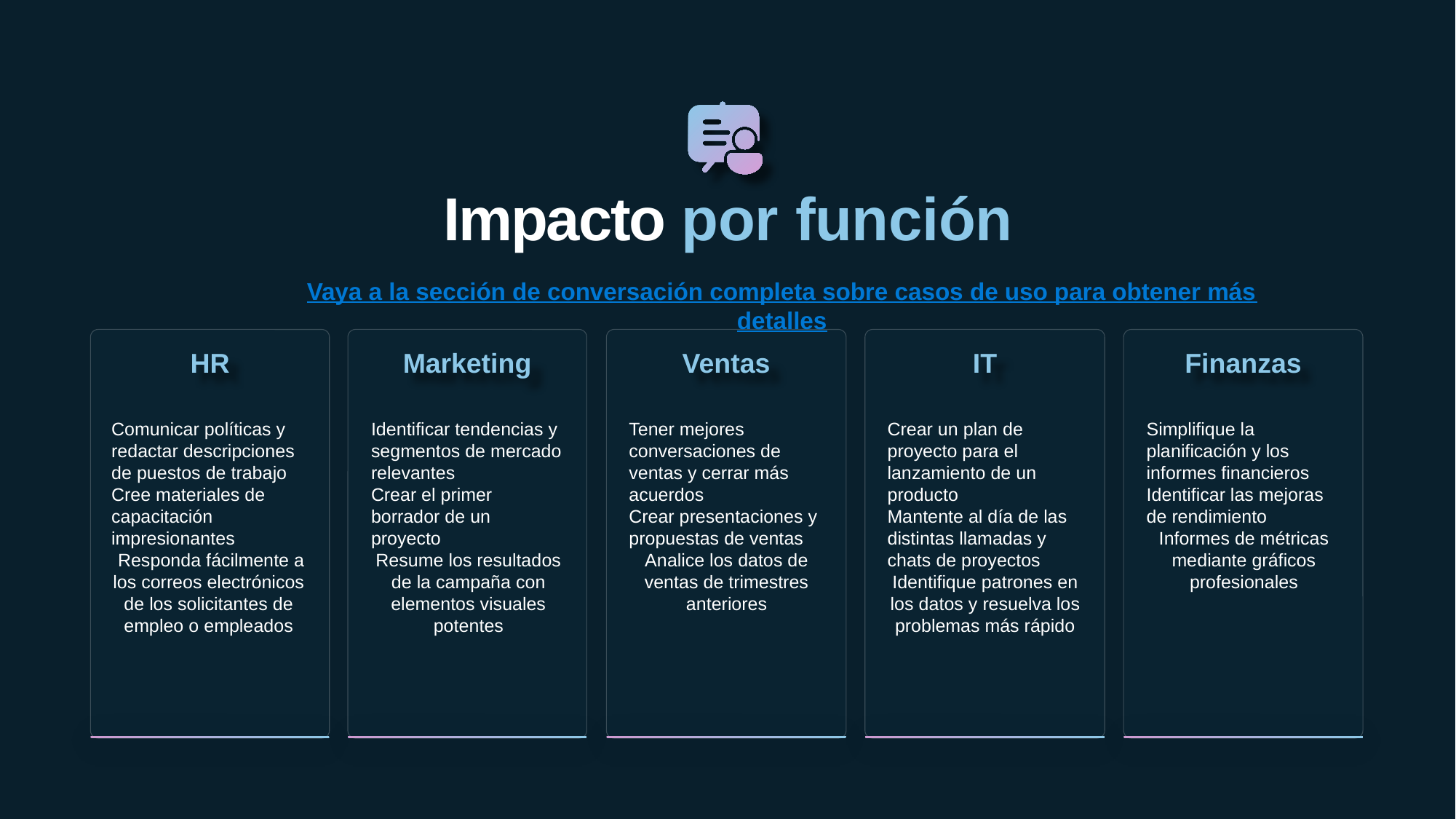

# Impacto por función
Vaya a la sección de conversación completa sobre casos de uso para obtener más detalles

HR
Marketing
Ventas
IT
Finanzas
Comunicar políticas y redactar descripciones de puestos de trabajo
Cree materiales de capacitación impresionantes
 Responda fácilmente a los correos electrónicos de los solicitantes de empleo o empleados
Identificar tendencias y segmentos de mercado relevantes
Crear el primer borrador de un proyecto
Resume los resultados de la campaña con elementos visuales potentes
Tener mejores conversaciones de ventas y cerrar más acuerdos
Crear presentaciones y propuestas de ventas
Analice los datos de ventas de trimestres anteriores
Crear un plan de proyecto para el lanzamiento de un producto
Mantente al día de las distintas llamadas y chats de proyectos
Identifique patrones en los datos y resuelva los problemas más rápido
Simplifique la planificación y los informes financieros
Identificar las mejoras de rendimiento
Informes de métricas mediante gráficos profesionales